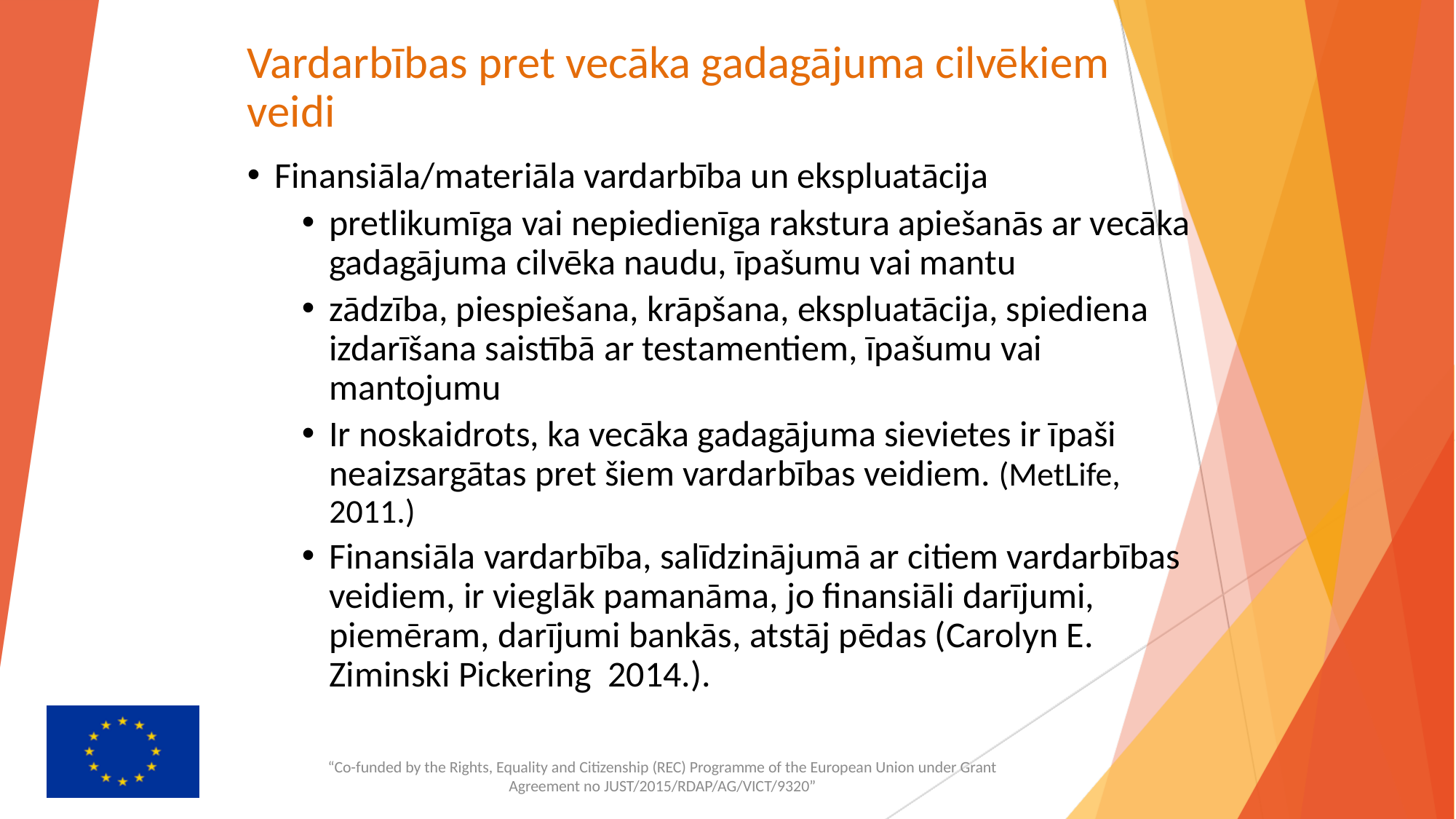

# Vardarbības pret vecāka gadagājuma cilvēkiem veidi
Finansiāla/materiāla vardarbība un ekspluatācija
pretlikumīga vai nepiedienīga rakstura apiešanās ar vecāka gadagājuma cilvēka naudu, īpašumu vai mantu
zādzība, piespiešana, krāpšana, ekspluatācija, spiediena izdarīšana saistībā ar testamentiem, īpašumu vai mantojumu
Ir noskaidrots, ka vecāka gadagājuma sievietes ir īpaši neaizsargātas pret šiem vardarbības veidiem. (MetLife, 2011.)
Finansiāla vardarbība, salīdzinājumā ar citiem vardarbības veidiem, ir vieglāk pamanāma, jo finansiāli darījumi, piemēram, darījumi bankās, atstāj pēdas (Carolyn E. Ziminski Pickering  2014.).